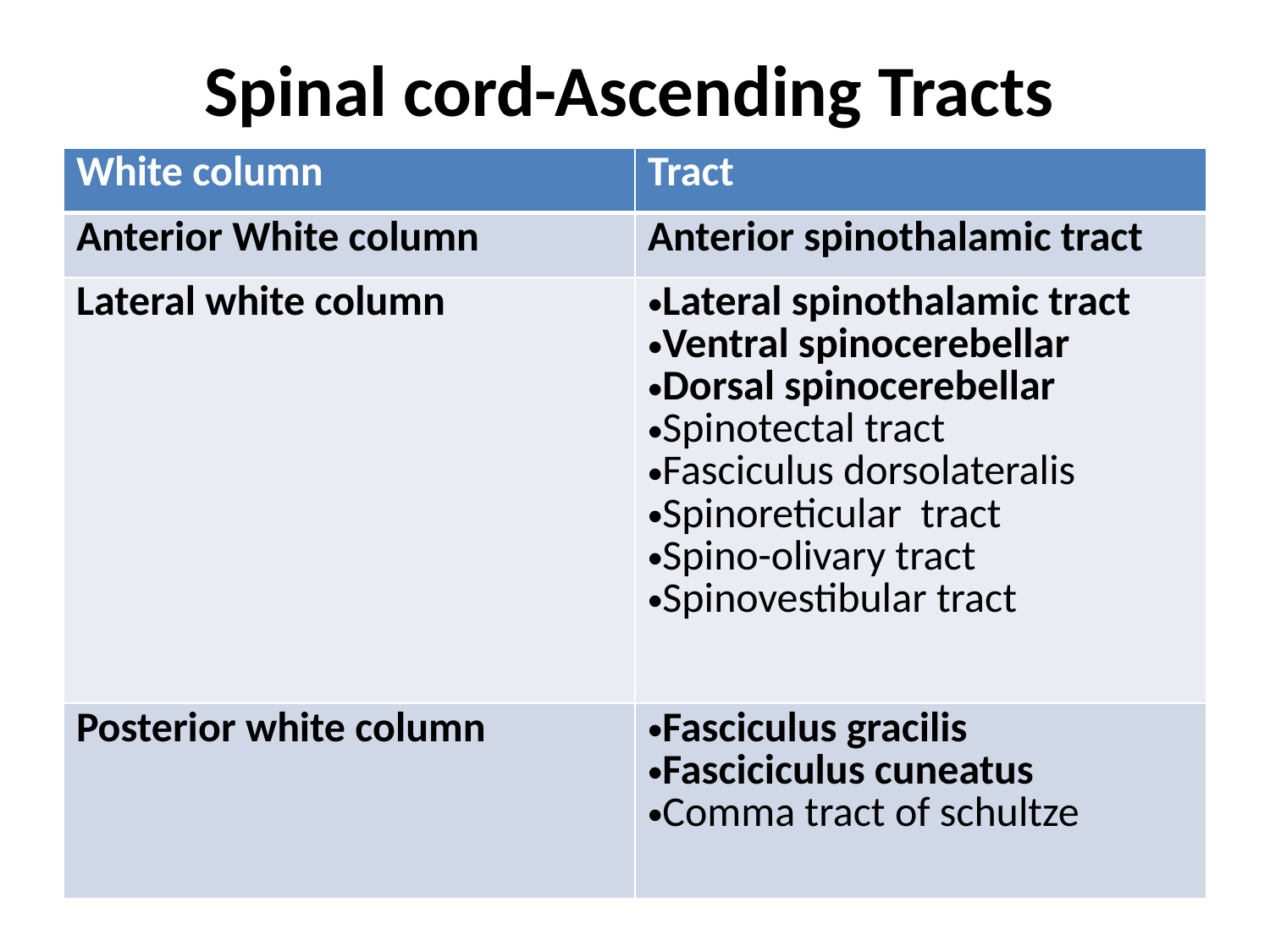

# Spinal cord-Ascending Tracts
| White column | Tract |
| --- | --- |
| Anterior White column | Anterior spinothalamic tract |
| Lateral white column | Lateral spinothalamic tract Ventral spinocerebellar Dorsal spinocerebellar Spinotectal tract Fasciculus dorsolateralis Spinoreticular tract Spino-olivary tract Spinovestibular tract |
| Posterior white column | Fasciculus gracilis Fasciciculus cuneatus Comma tract of schultze |